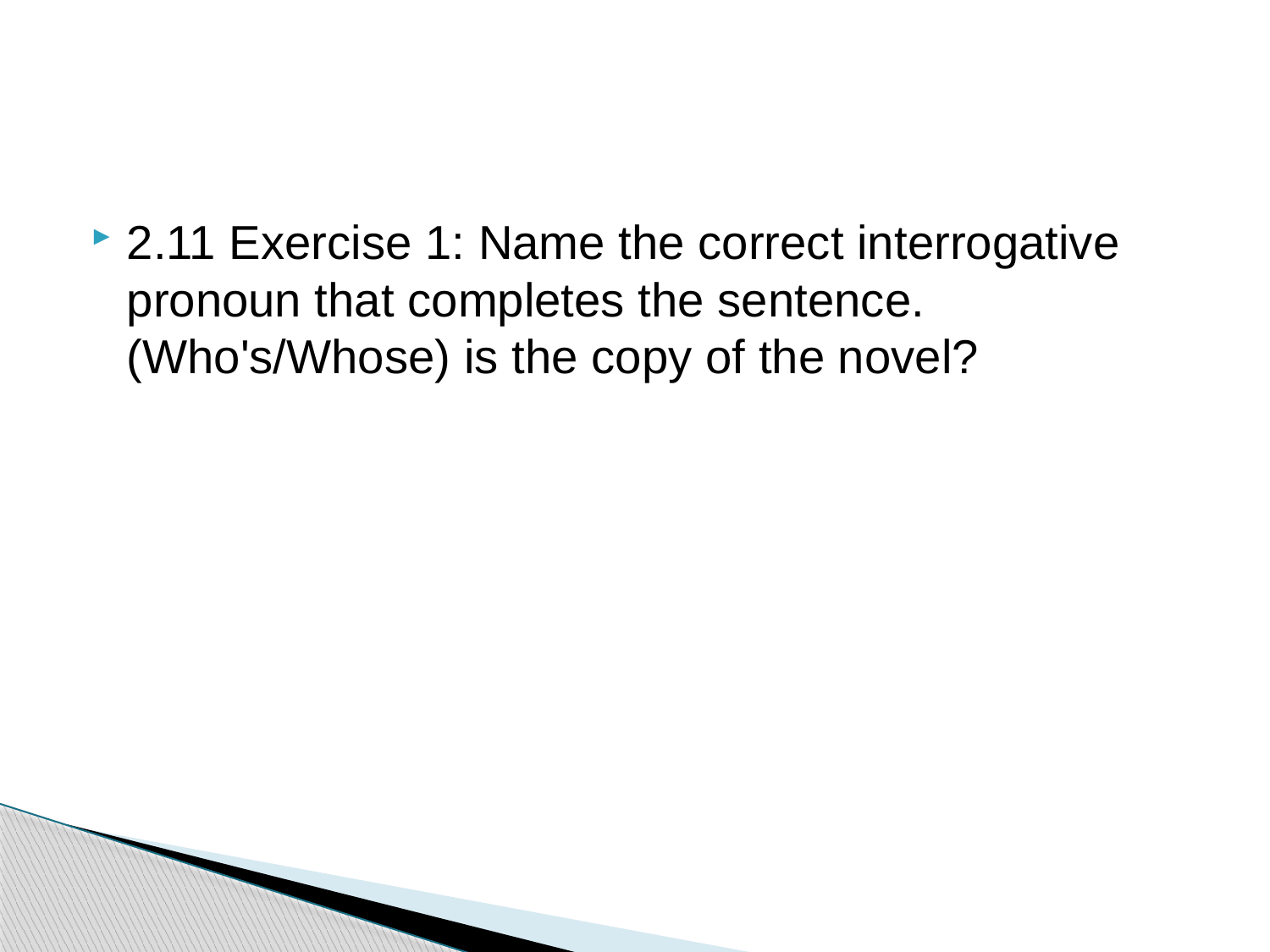

#
2.11 Exercise 1: Name the correct interrogative pronoun that completes the sentence. 
(Who's/Whose) is the copy of the novel?